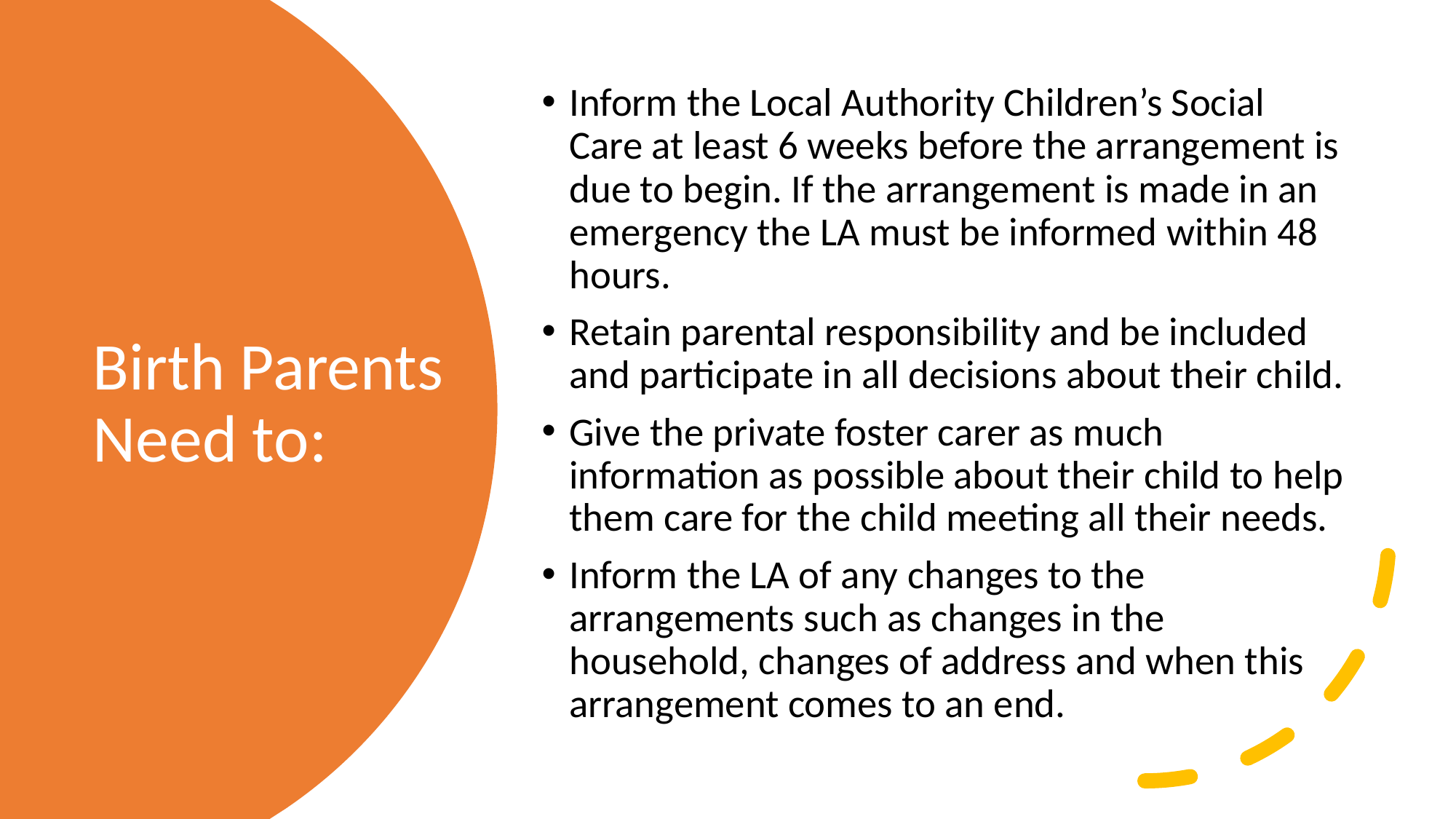

Inform the Local Authority Children’s Social Care at least 6 weeks before the arrangement is due to begin. If the arrangement is made in an emergency the LA must be informed within 48 hours.
Retain parental responsibility and be included and participate in all decisions about their child.
Give the private foster carer as much information as possible about their child to help them care for the child meeting all their needs.
Inform the LA of any changes to the arrangements such as changes in the household, changes of address and when this arrangement comes to an end.
# Birth Parents Need to: